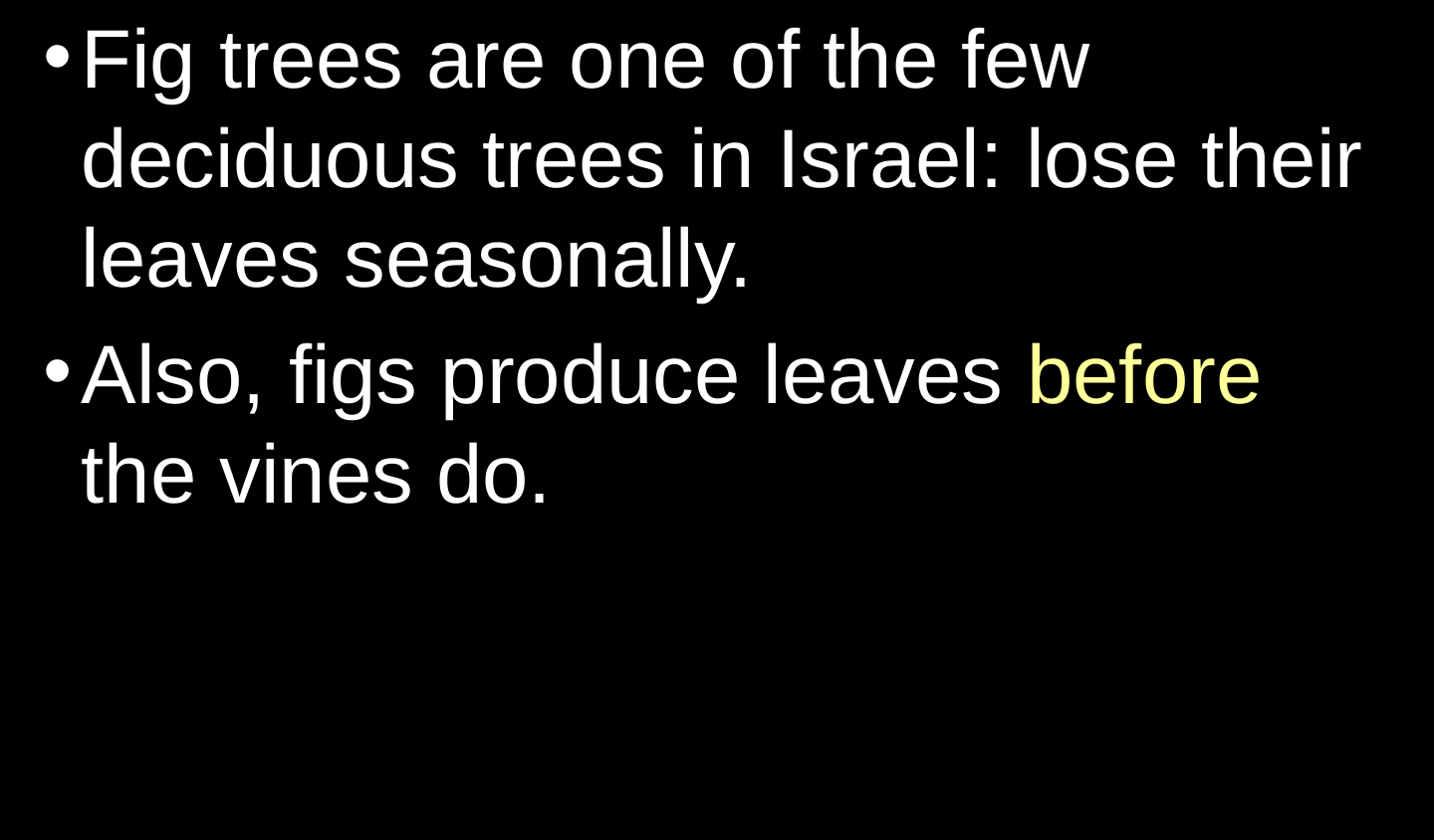

Fig trees are one of the few deciduous trees in Israel: lose their leaves seasonally.
Also, figs produce leaves before the vines do.